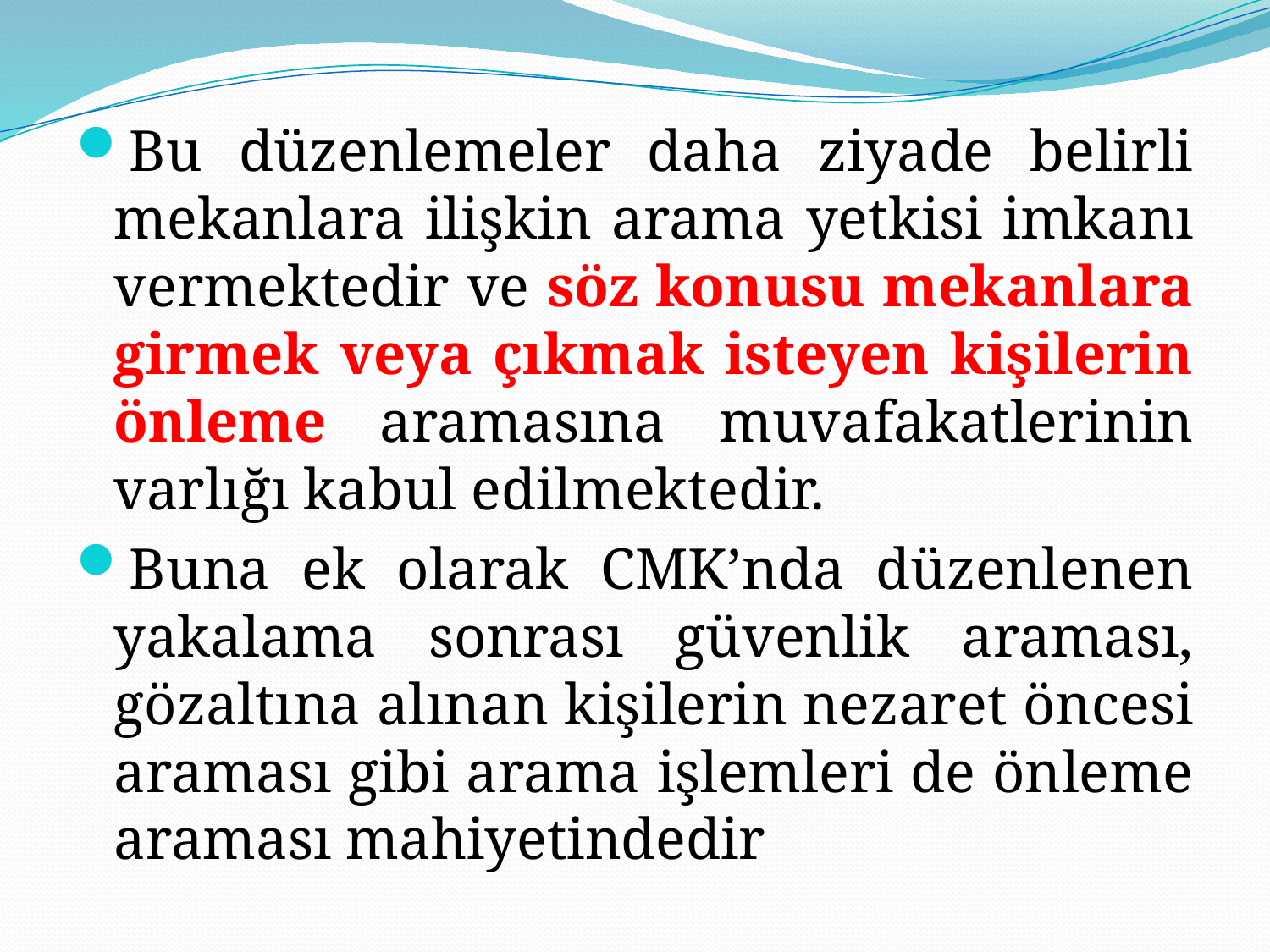

Bu düzenlemeler daha ziyade belirli mekanlara ilişkin arama yetkisi imkanı vermektedir ve söz konusu mekanlara girmek veya çıkmak isteyen kişilerin önleme aramasına muvafakatlerinin varlığı kabul edilmektedir.
Buna ek olarak CMK’nda düzenlenen yakalama sonrası güvenlik araması, gözaltına alınan kişilerin nezaret öncesi araması gibi arama işlemleri de önleme araması mahiyetindedir